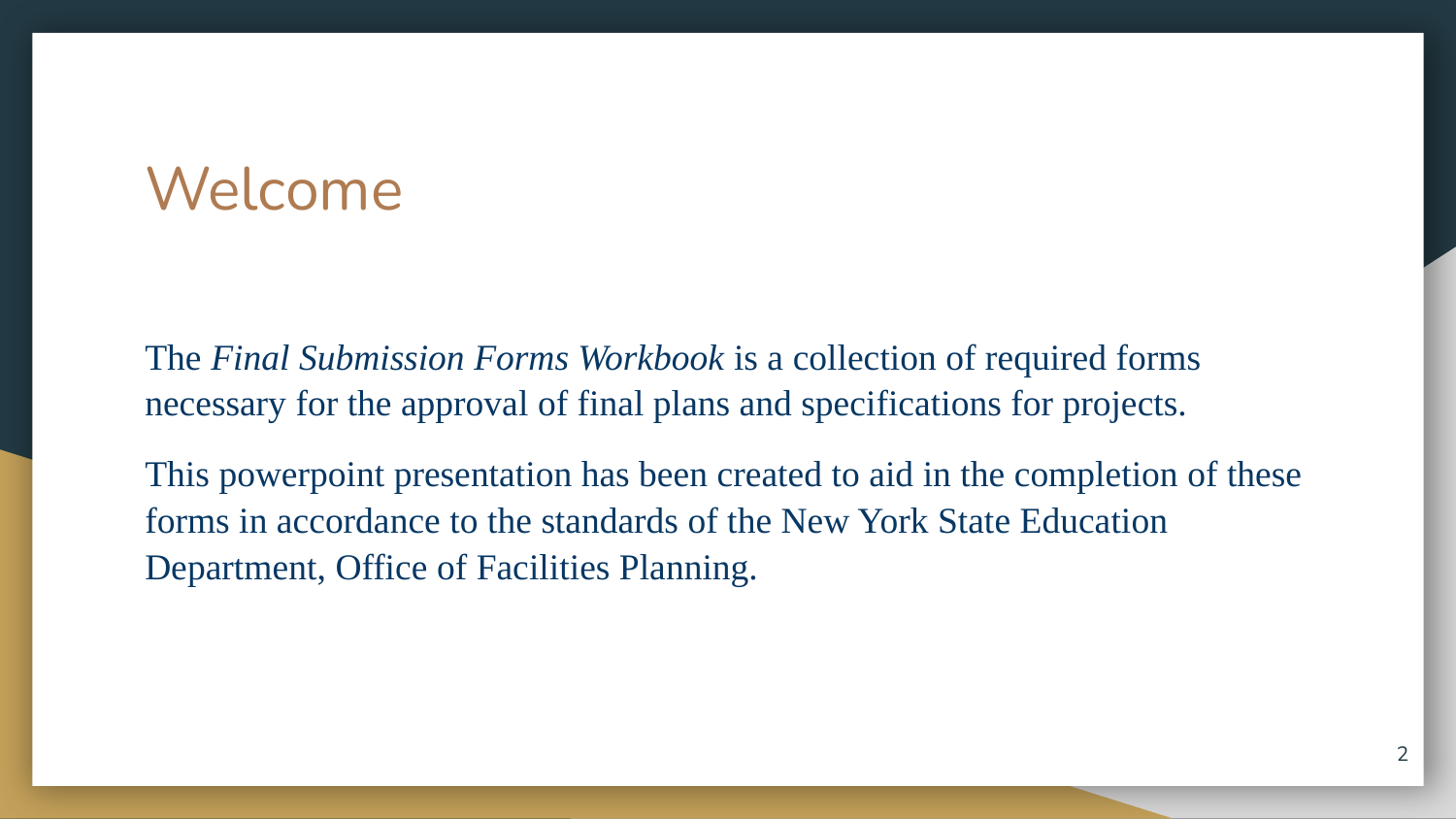

# Welcome
The Final Submission Forms Workbook is a collection of required forms necessary for the approval of final plans and specifications for projects.
This powerpoint presentation has been created to aid in the completion of these forms in accordance to the standards of the New York State Education Department, Office of Facilities Planning.
2